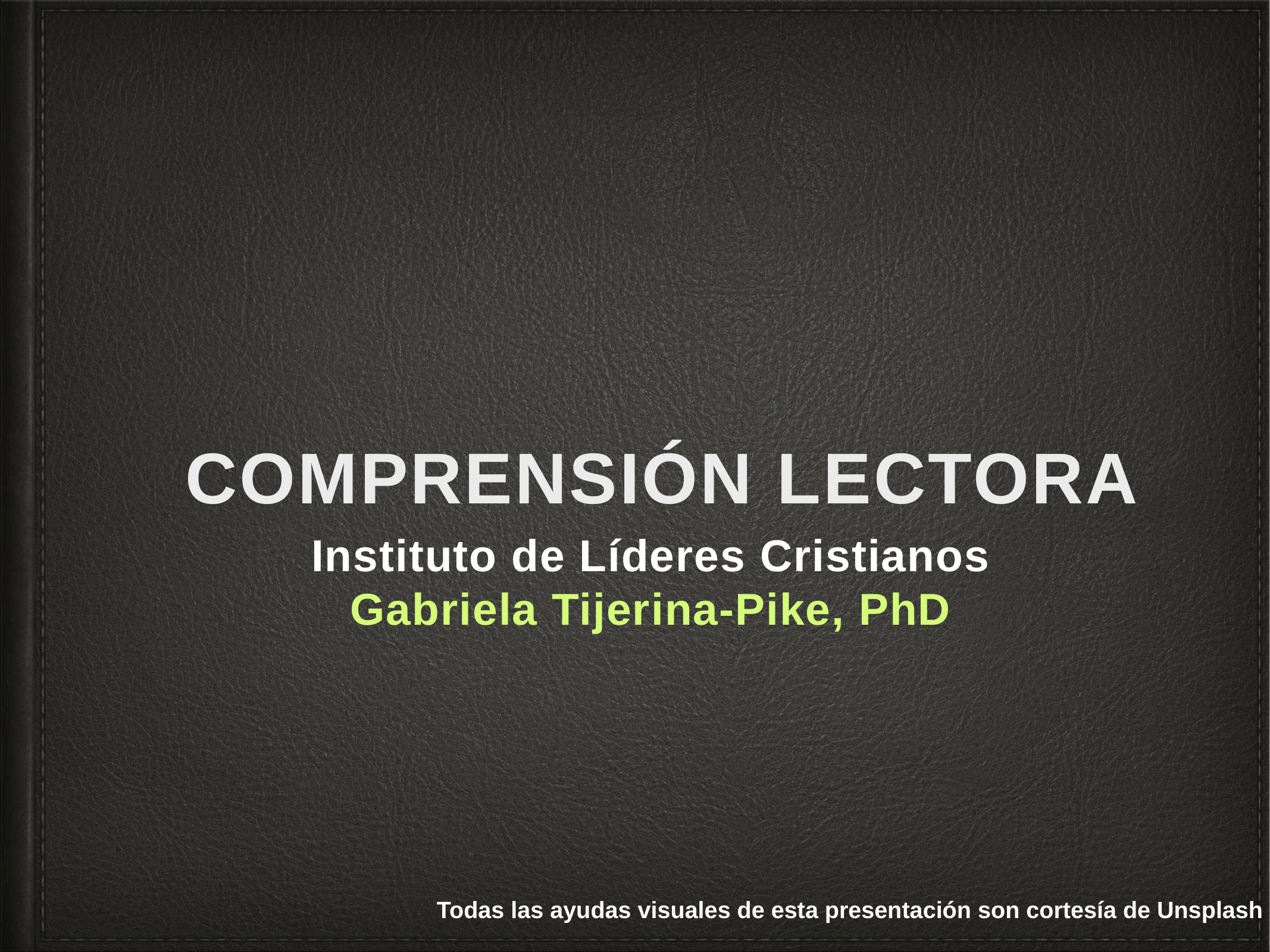

# Comprensión Lectora
Instituto de Líderes Cristianos
Gabriela Tijerina-Pike, PhD
Todas las ayudas visuales de esta presentación son cortesía de Unsplash